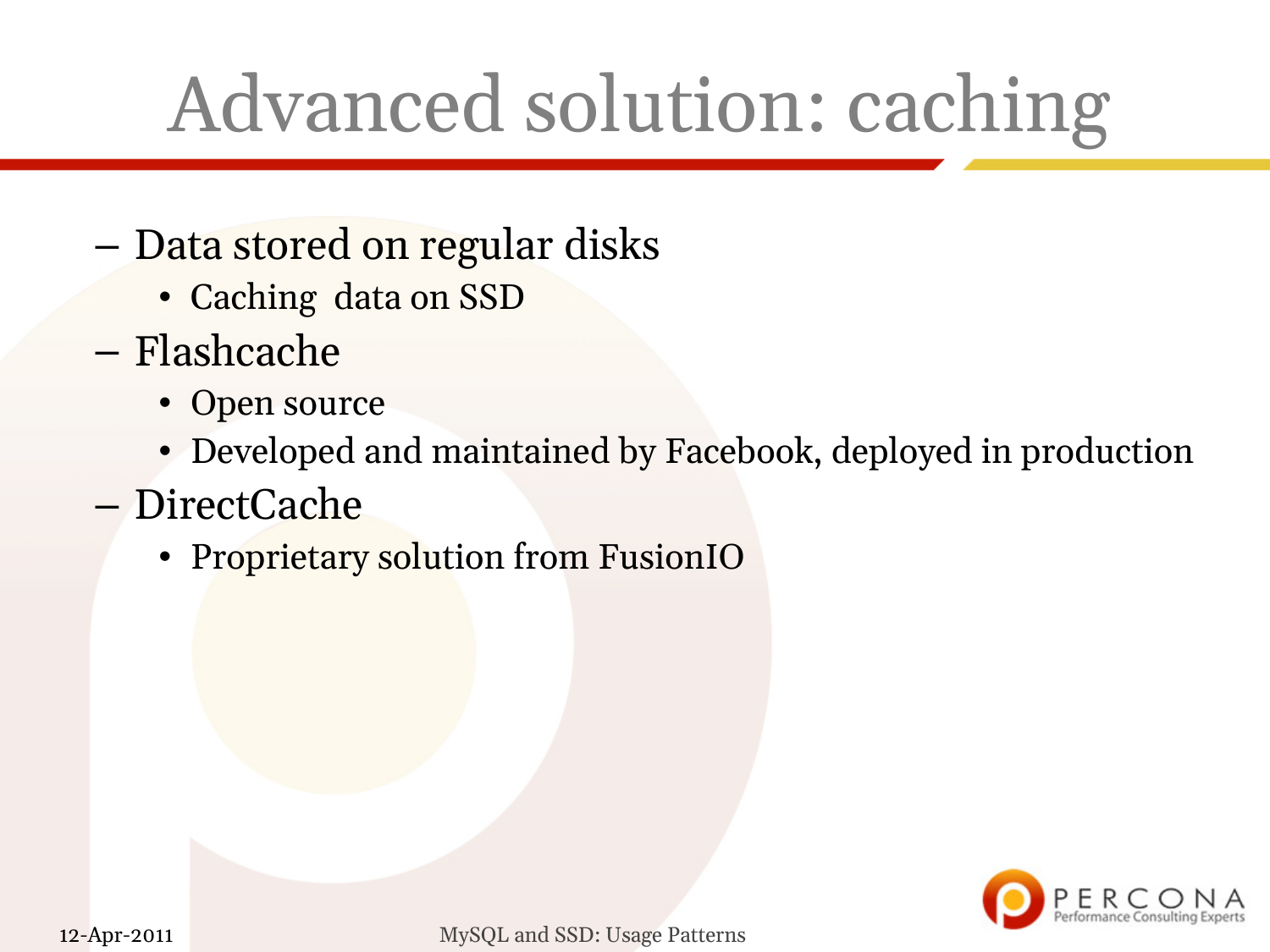

# Advanced solution: caching
Data stored on regular disks
Caching  data on SSD
Flashcache
Open source
Developed and maintained by Facebook, deployed in production
DirectCache
Proprietary solution from FusionIO

MySQL and SSD: Usage Patterns
12-Apr-2011